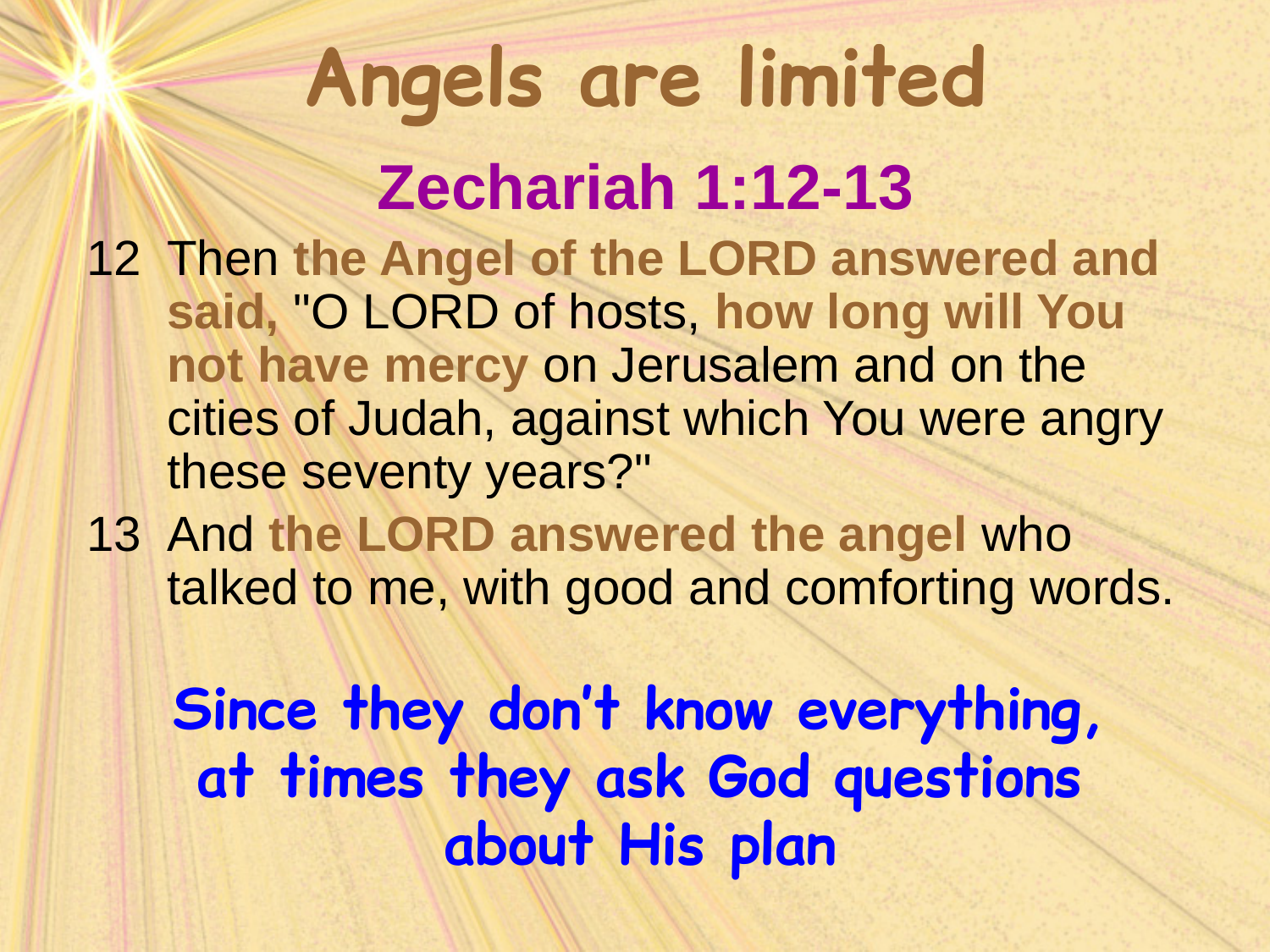

# Angels are limited
Zechariah 1:12-13
12	Then the Angel of the LORD answered and said, "O LORD of hosts, how long will You not have mercy on Jerusalem and on the cities of Judah, against which You were angry these seventy years?"
13	And the LORD answered the angel who talked to me, with good and comforting words.
Since they don’t know everything, at times they ask God questions about His plan